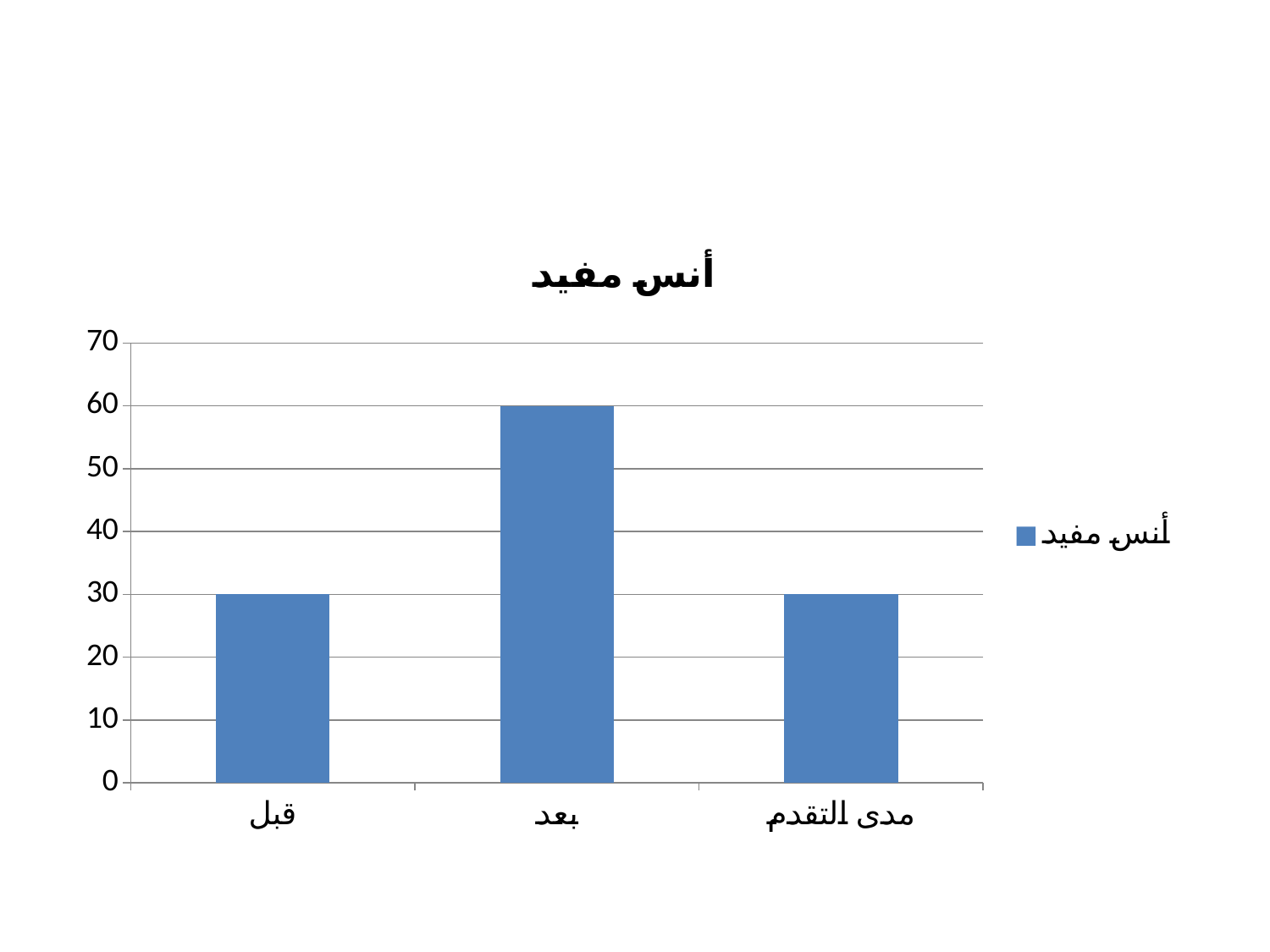

#

### Chart:

| Category | أنس مفيد   |
|---|---|
| قبل | 30.0 |
| بعد | 60.0 |
| مدى التقدم | 30.0 |